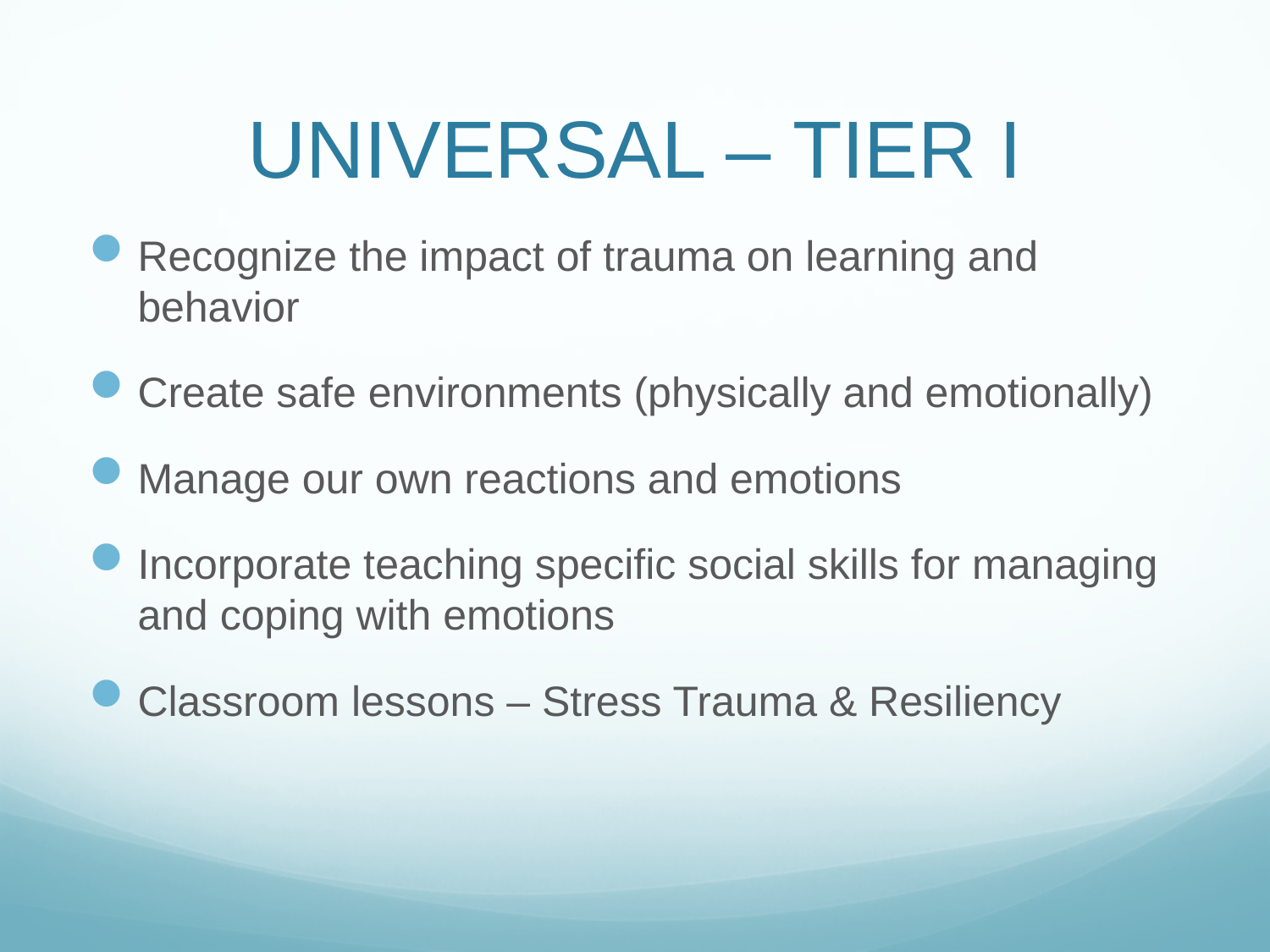

# UNIVERSAL – TIER I
Recognize the impact of trauma on learning and behavior
Create safe environments (physically and emotionally)
Manage our own reactions and emotions
Incorporate teaching specific social skills for managing and coping with emotions
Classroom lessons – Stress Trauma & Resiliency